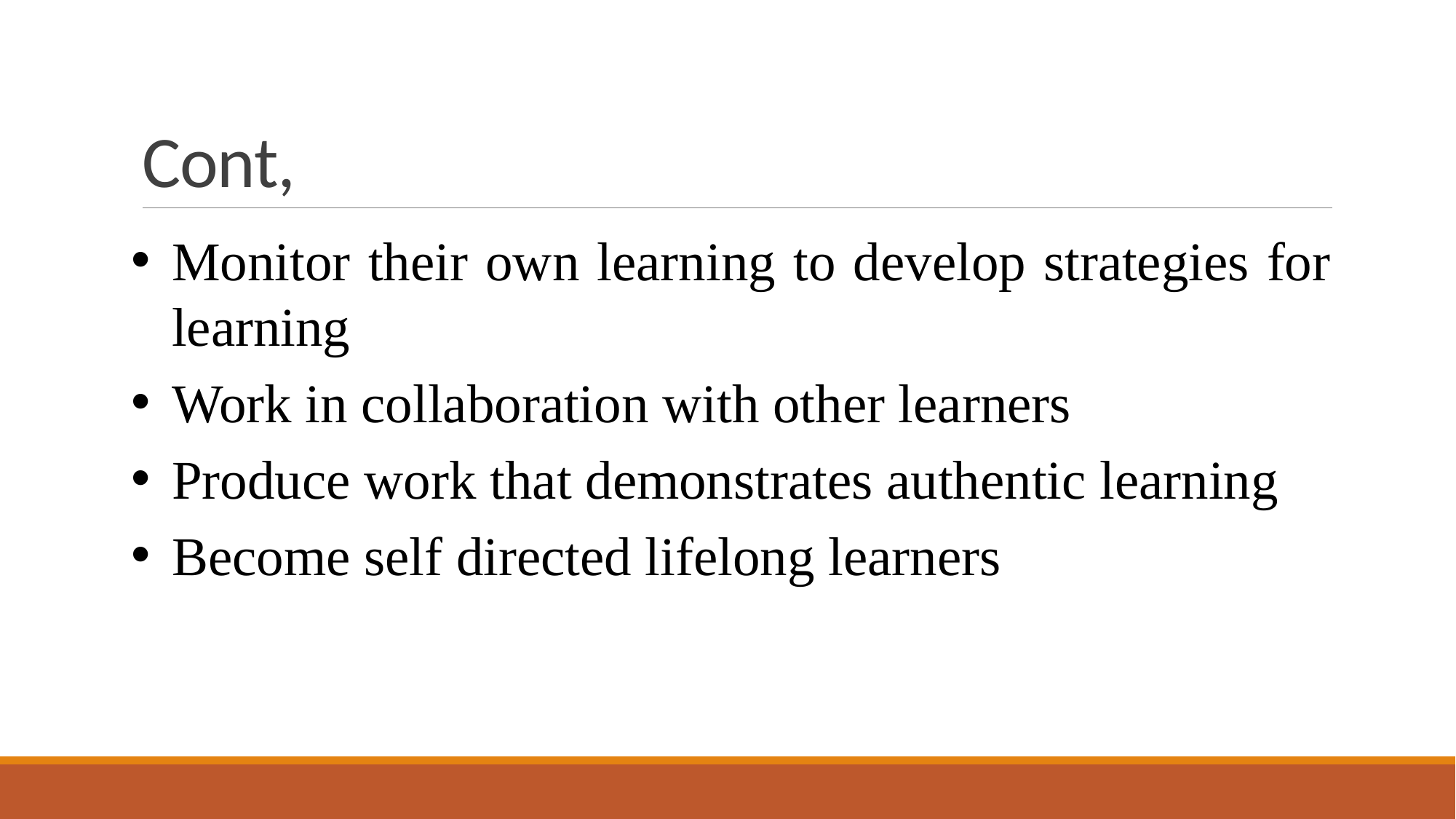

# Cont,
Monitor their own learning to develop strategies for learning
Work in collaboration with other learners
Produce work that demonstrates authentic learning
Become self directed lifelong learners